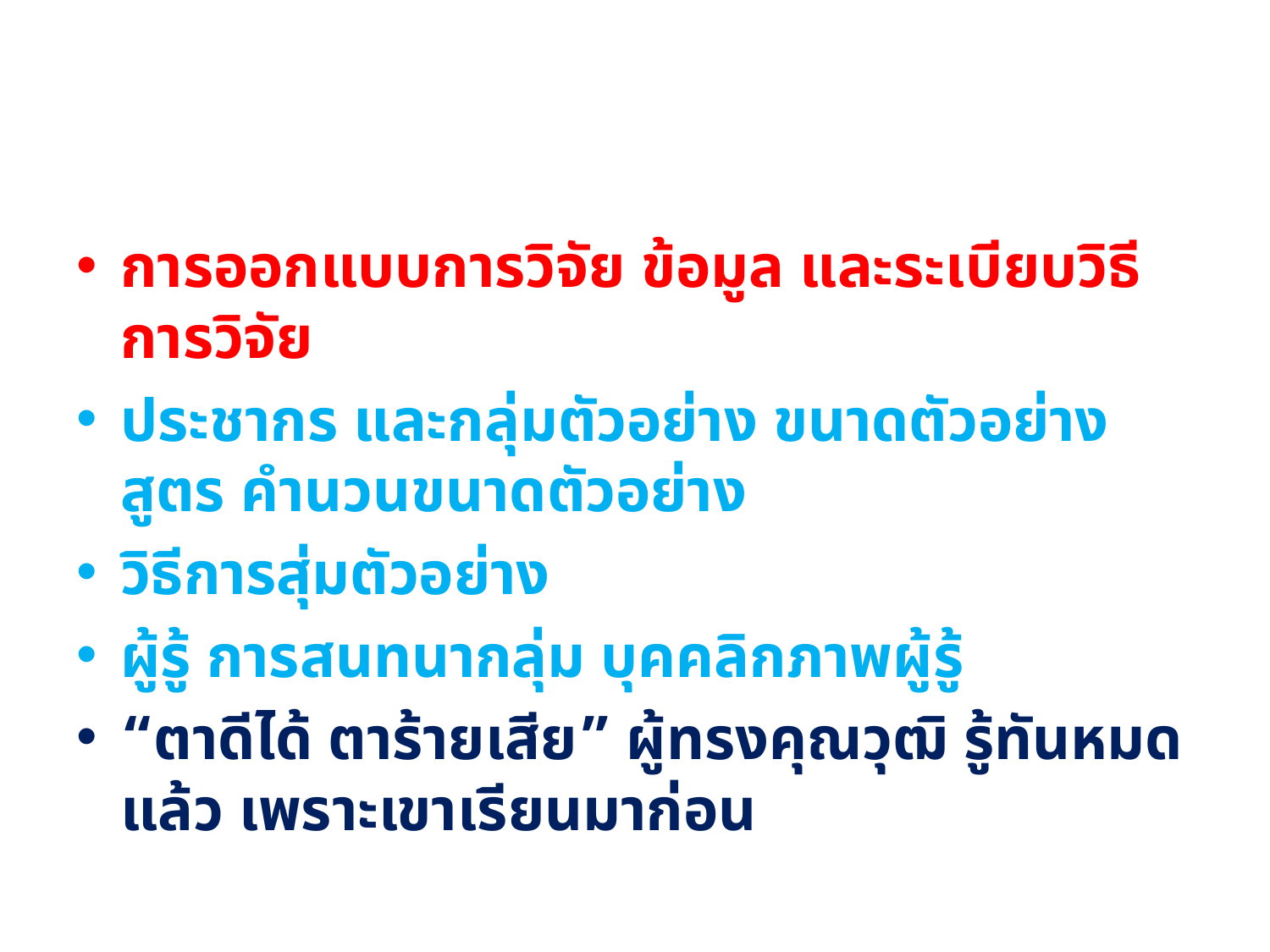

#
การออกแบบการวิจัย ข้อมูล และระเบียบวิธีการวิจัย
ประชากร และกลุ่มตัวอย่าง ขนาดตัวอย่างสูตร คำนวนขนาดตัวอย่าง
วิธีการสุ่มตัวอย่าง
ผู้รู้ การสนทนากลุ่ม บุคคลิกภาพผู้รู้
“ตาดีได้ ตาร้ายเสีย” ผู้ทรงคุณวุฒิ รู้ทันหมดแล้ว เพราะเขาเรียนมาก่อน